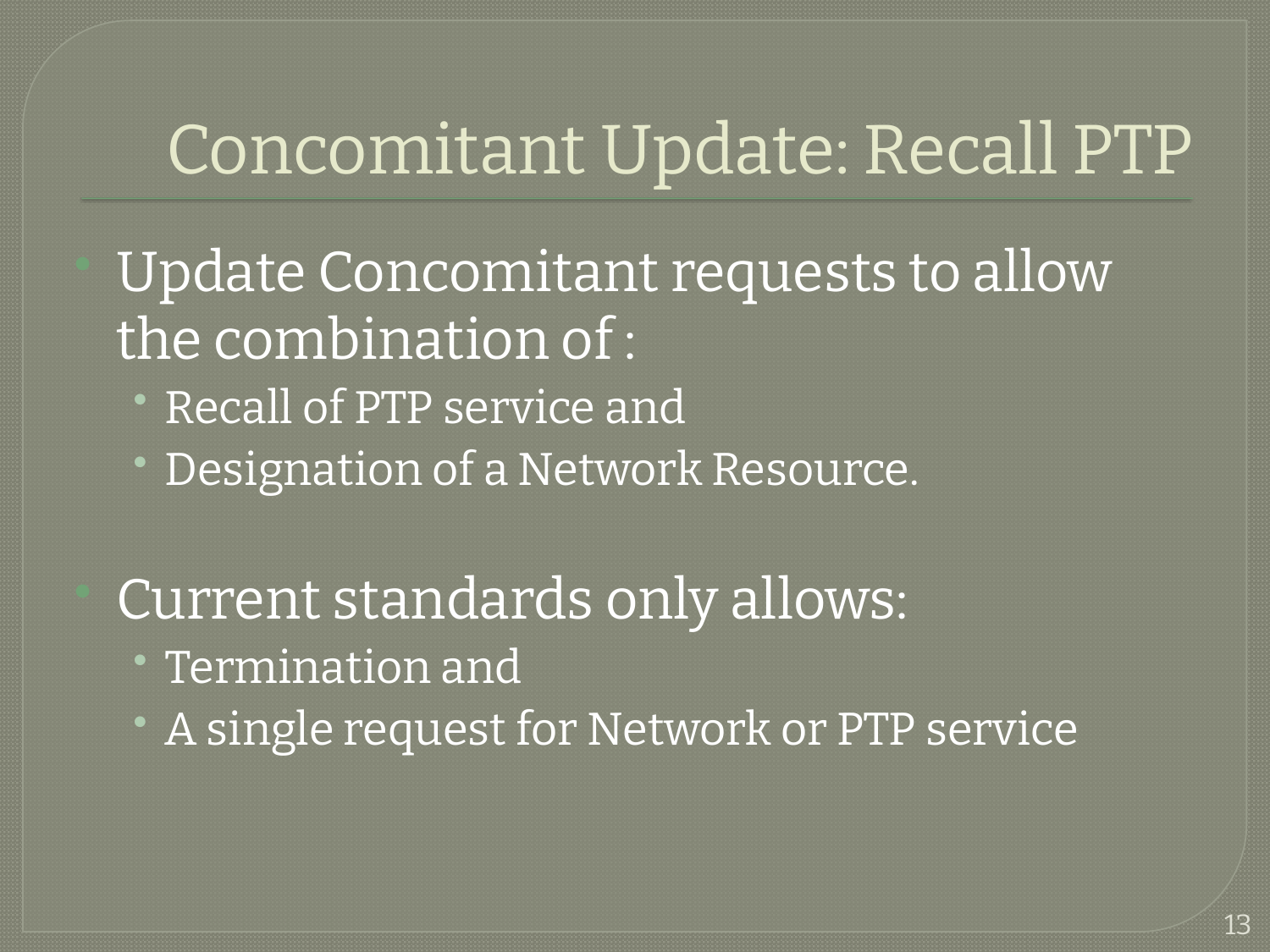

# Concomitant Update: Recall PTP
Update Concomitant requests to allow the combination of :
Recall of PTP service and
Designation of a Network Resource.

Current standards only allows:
Termination and
A single request for Network or PTP service

13